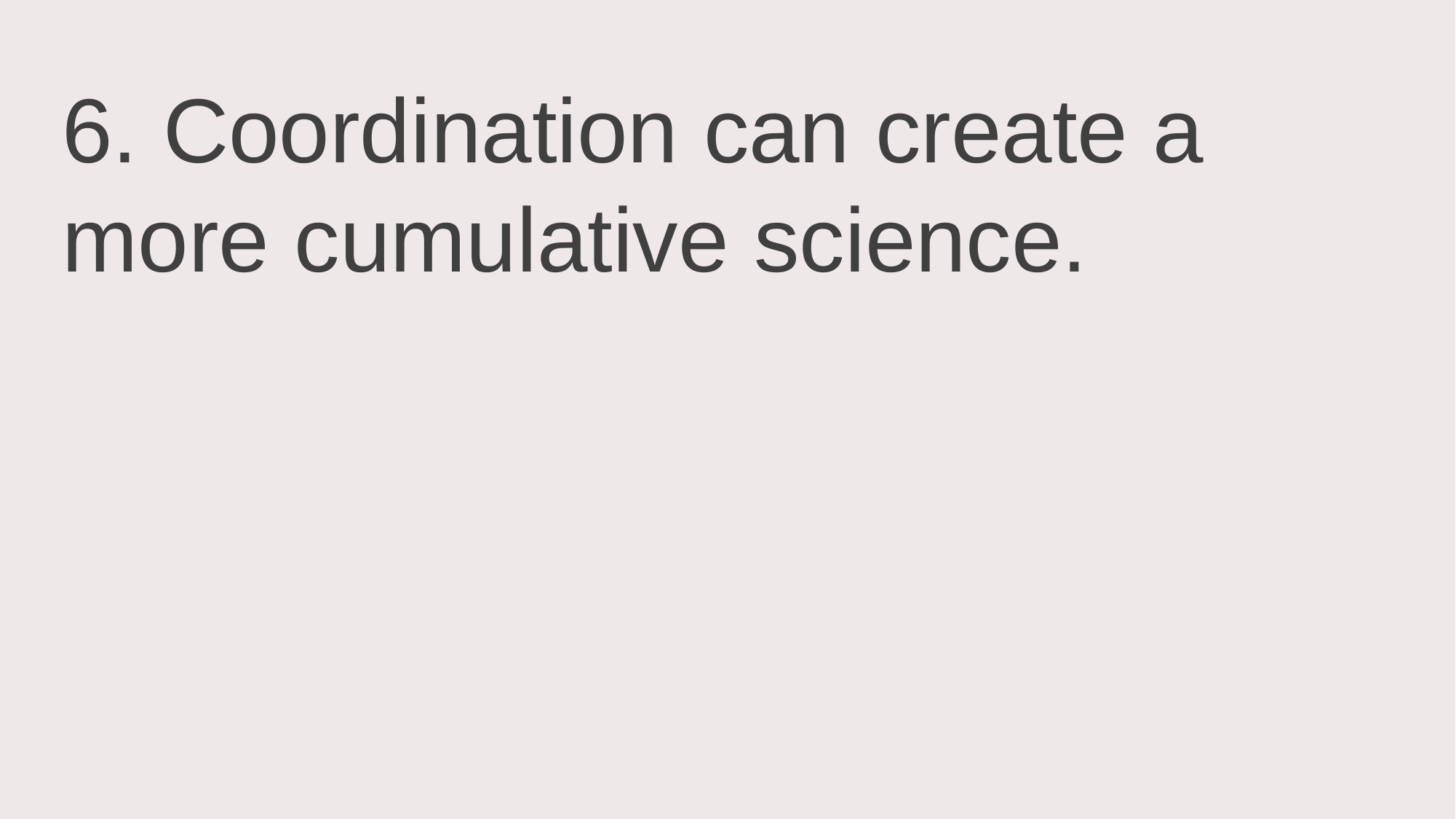

6. Coordination can create a more cumulative science.